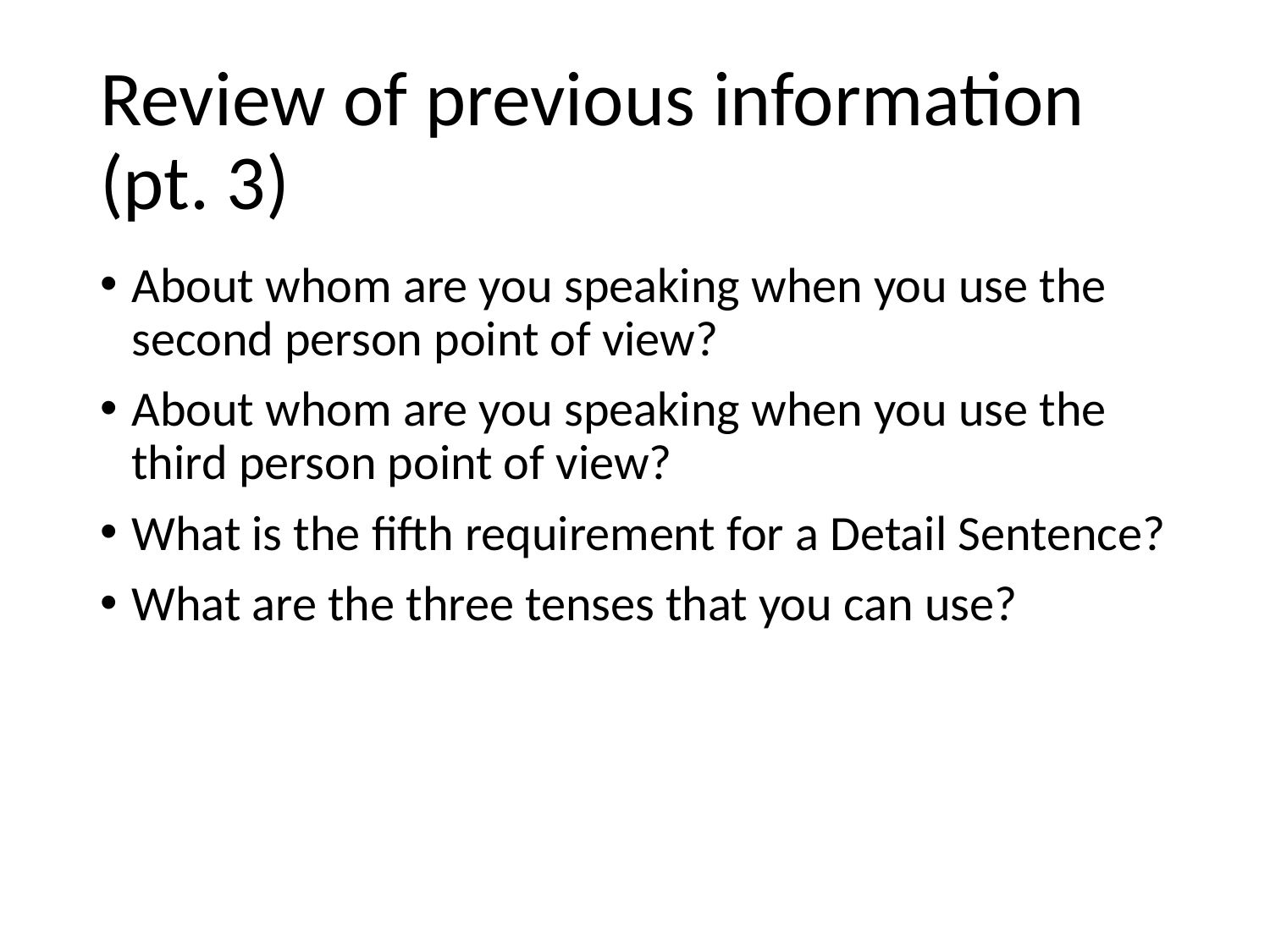

# Review of previous information (pt. 3)
About whom are you speaking when you use the second person point of view?
About whom are you speaking when you use the third person point of view?
What is the fifth requirement for a Detail Sentence?
What are the three tenses that you can use?